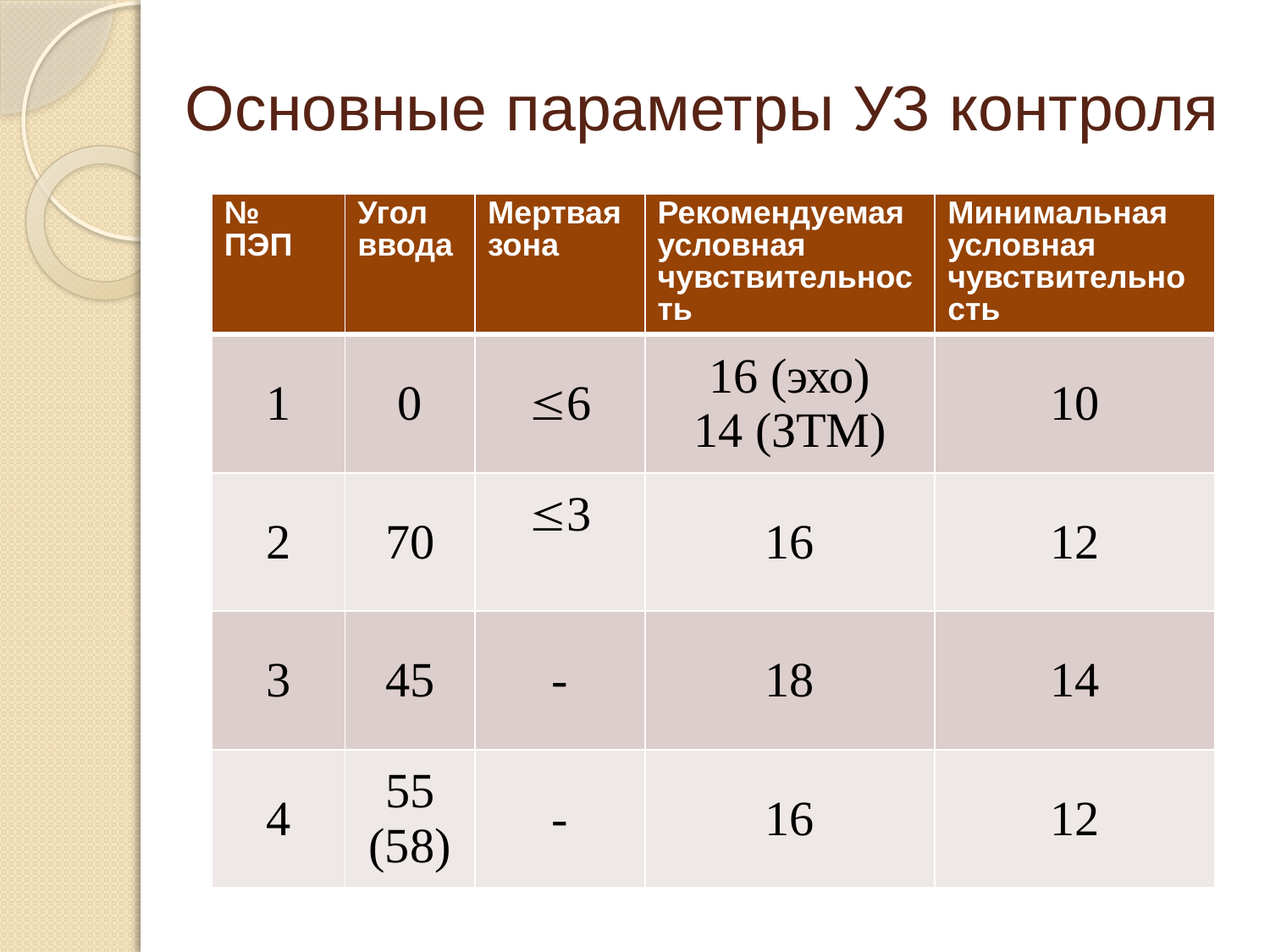

# Основные параметры УЗ контроля
| № ПЭП | Угол ввода | Мертвая зона | Рекомендуемая условная чувствительность | Минимальная условная чувствительность |
| --- | --- | --- | --- | --- |
| 1 | 0 | ≤6 | 16 (эхо) 14 (ЗТМ) | 10 |
| 2 | 70 | ≤3 | 16 | 12 |
| 3 | 45 | - | 18 | 14 |
| 4 | 55 (58) | - | 16 | 12 |